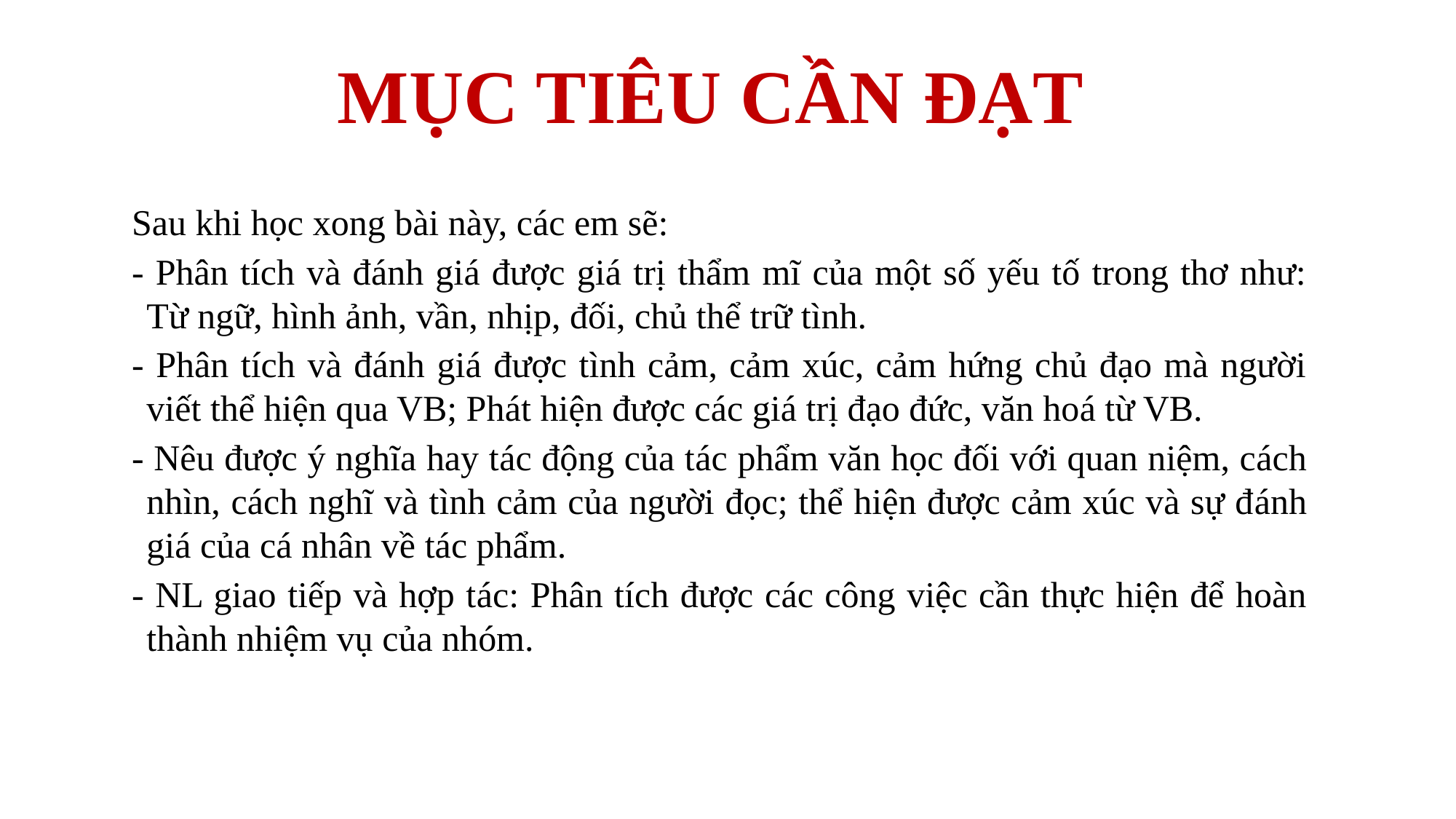

MỤC TIÊU CẦN ĐẠT
Sau khi học xong bài này, các em sẽ:
- Phân tích và đánh giá được giá trị thẩm mĩ của một số yếu tố trong thơ như: Từ ngữ, hình ảnh, vần, nhịp, đối, chủ thể trữ tình.
- Phân tích và đánh giá được tình cảm, cảm xúc, cảm hứng chủ đạo mà người viết thể hiện qua VB; Phát hiện được các giá trị đạo đức, văn hoá từ VB.
- Nêu được ý nghĩa hay tác động của tác phẩm văn học đối với quan niệm, cách nhìn, cách nghĩ và tình cảm của người đọc; thể hiện được cảm xúc và sự đánh giá của cá nhân về tác phẩm.
- NL giao tiếp và hợp tác: Phân tích được các công việc cần thực hiện để hoàn thành nhiệm vụ của nhóm.